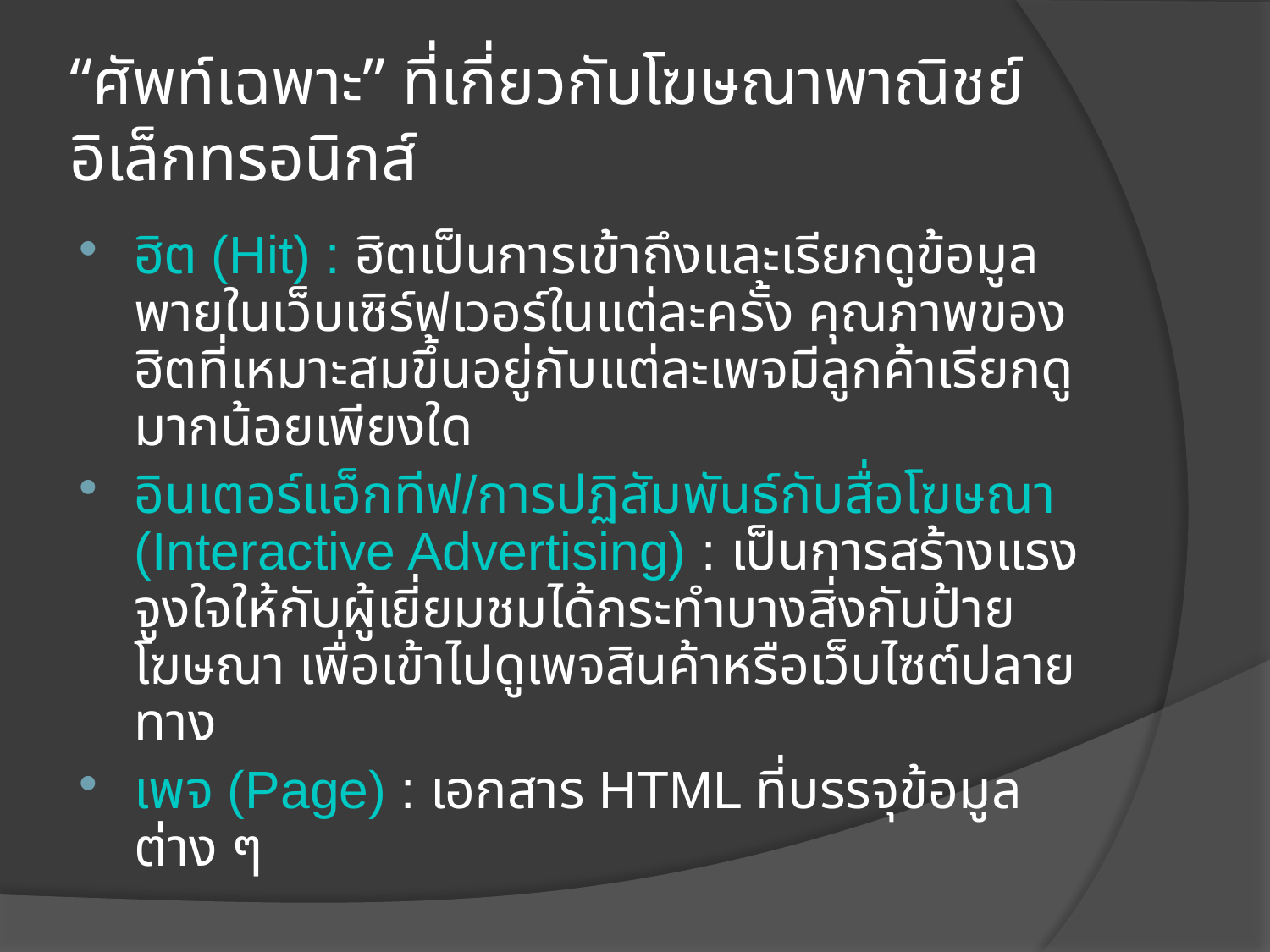

# “ศัพท์เฉพาะ” ที่เกี่ยวกับโฆษณาพาณิชย์อิเล็กทรอนิกส์
ฮิต (Hit) : ฮิตเป็นการเข้าถึงและเรียกดูข้อมูลพายในเว็บเซิร์ฟเวอร์ในแต่ละครั้ง คุณภาพของฮิตที่เหมาะสมขึ้นอยู่กับแต่ละเพจมีลูกค้าเรียกดู มากน้อยเพียงใด
อินเตอร์แอ็กทีฟ/การปฏิสัมพันธ์กับสื่อโฆษณา (Interactive Advertising) : เป็นการสร้างแรงจูงใจให้กับผู้เยี่ยมชมได้กระทำบางสิ่งกับป้ายโฆษณา เพื่อเข้าไปดูเพจสินค้าหรือเว็บไซต์ปลายทาง
เพจ (Page) : เอกสาร HTML ที่บรรจุข้อมูลต่าง ๆ